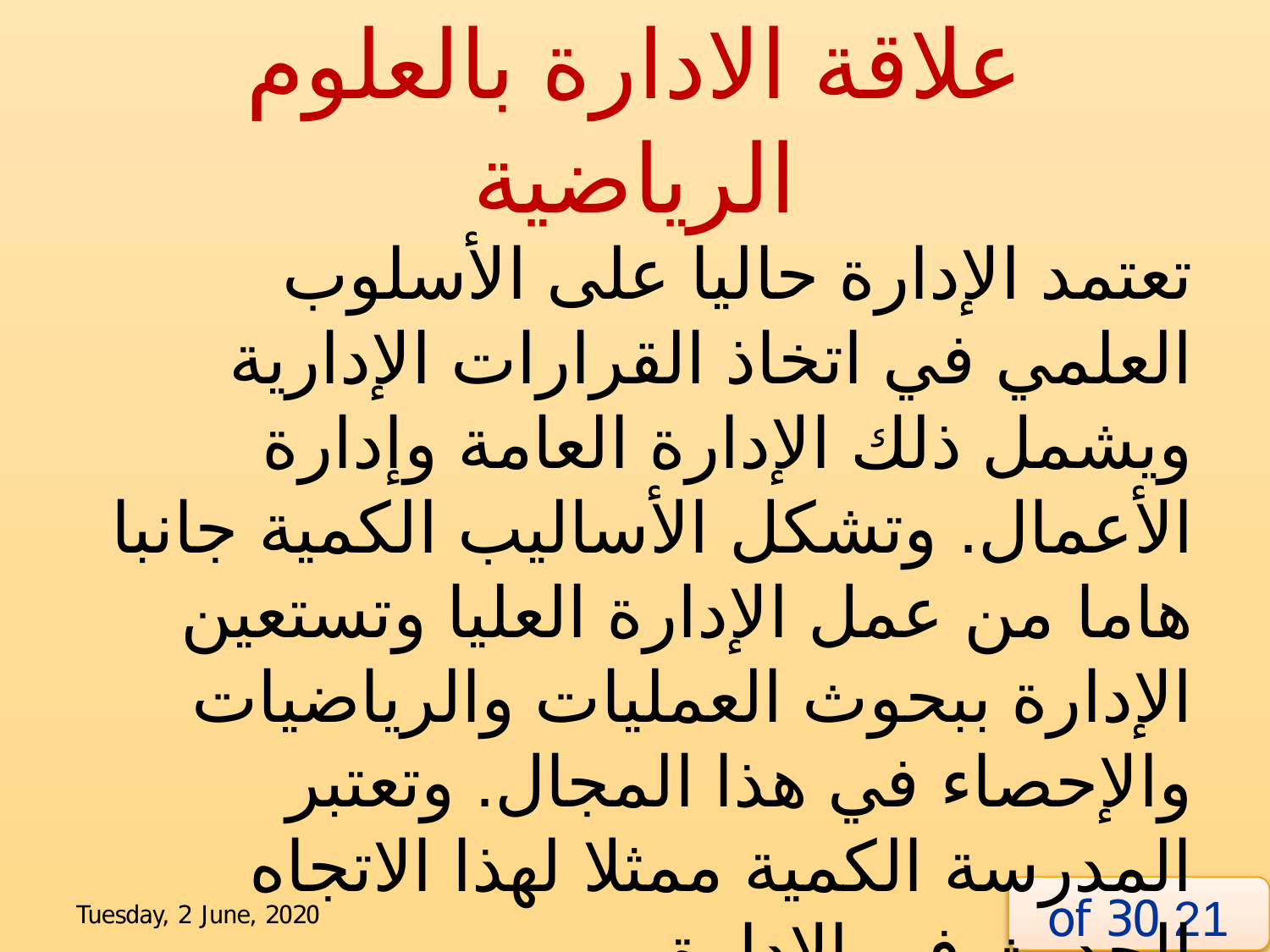

# علاقة الادارة بالعلوم الرياضية
تعتمد الإدارة حاليا على الأسلوب العلمي في اتخاذ القرارات الإدارية ويشمل ذلك الإدارة العامة وإدارة الأعمال. وتشكل الأساليب الكمية جانبا هاما من عمل الإدارة العليا وتستعين الإدارة ببحوث العمليات والرياضيات والإحصاء في هذا المجال. وتعتبر المدرسة الكمية ممثلا لهذا الاتجاه الحديث في الإدارة
Tuesday, 2 June, 2020